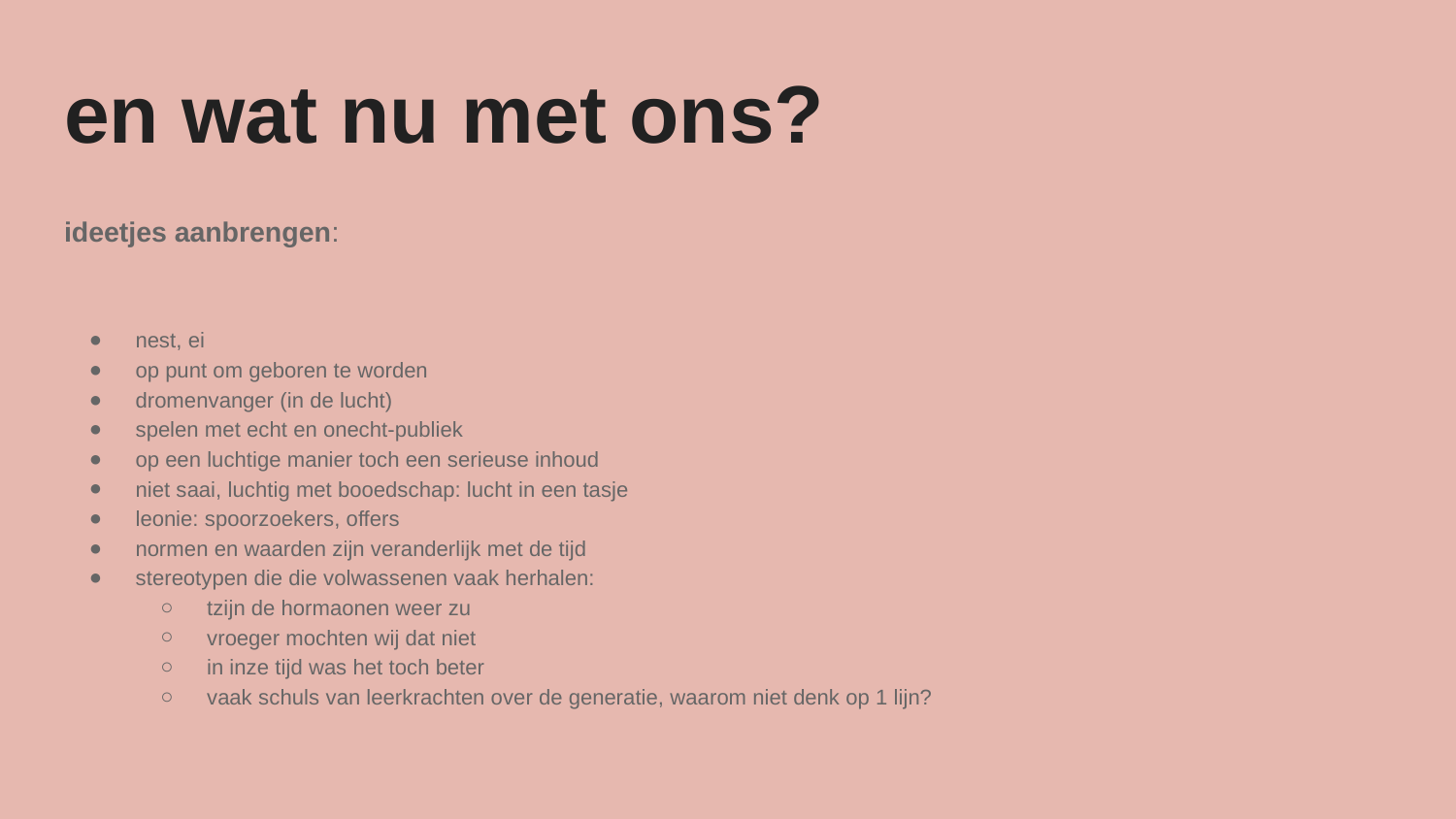

# en wat nu met ons?
ideetjes aanbrengen:

nest, ei
op punt om geboren te worden
dromenvanger (in de lucht)
spelen met echt en onecht-publiek
op een luchtige manier toch een serieuse inhoud
niet saai, luchtig met booedschap: lucht in een tasje
leonie: spoorzoekers, offers
normen en waarden zijn veranderlijk met de tijd
stereotypen die die volwassenen vaak herhalen:
tzijn de hormaonen weer zu
vroeger mochten wij dat niet
in inze tijd was het toch beter
vaak schuls van leerkrachten over de generatie, waarom niet denk op 1 lijn?